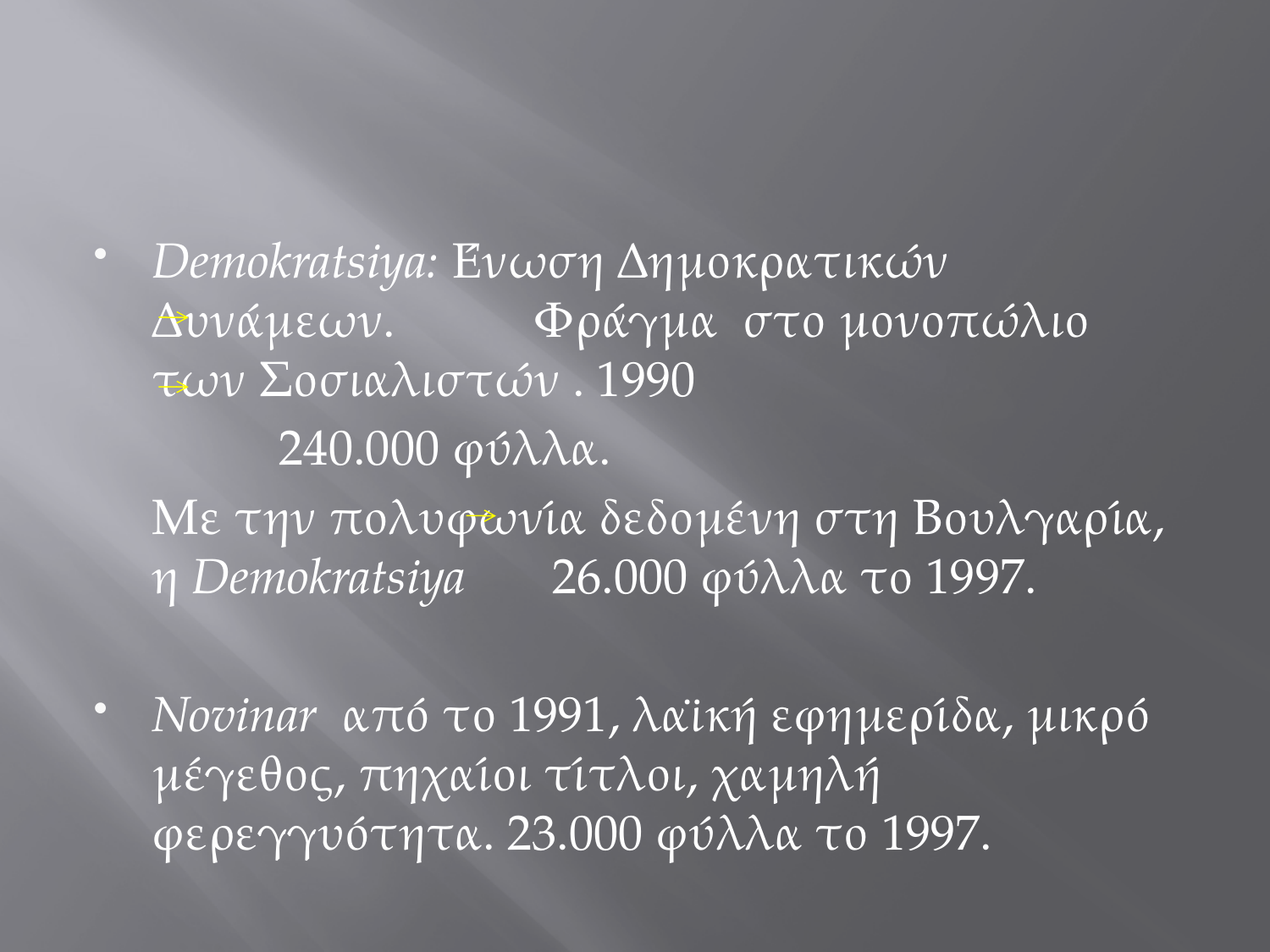

#
Demokratsiya: Ένωση Δημοκρατικών Δυνάμεων.     	Φράγμα  στο μονοπώλιο των Σοσιαλιστών . 1990
		240.000 φύλλα.
	Με την πολυφωνία δεδομένη στη Βουλγαρία, η Demokratsiya       26.000 φύλλα το 1997.

Novinar  από το 1991, λαϊκή εφημερίδα, μικρό μέγεθος, πηχαίοι τίτλοι, χαμηλή φερεγγυότητα. 23.000 φύλλα το 1997.